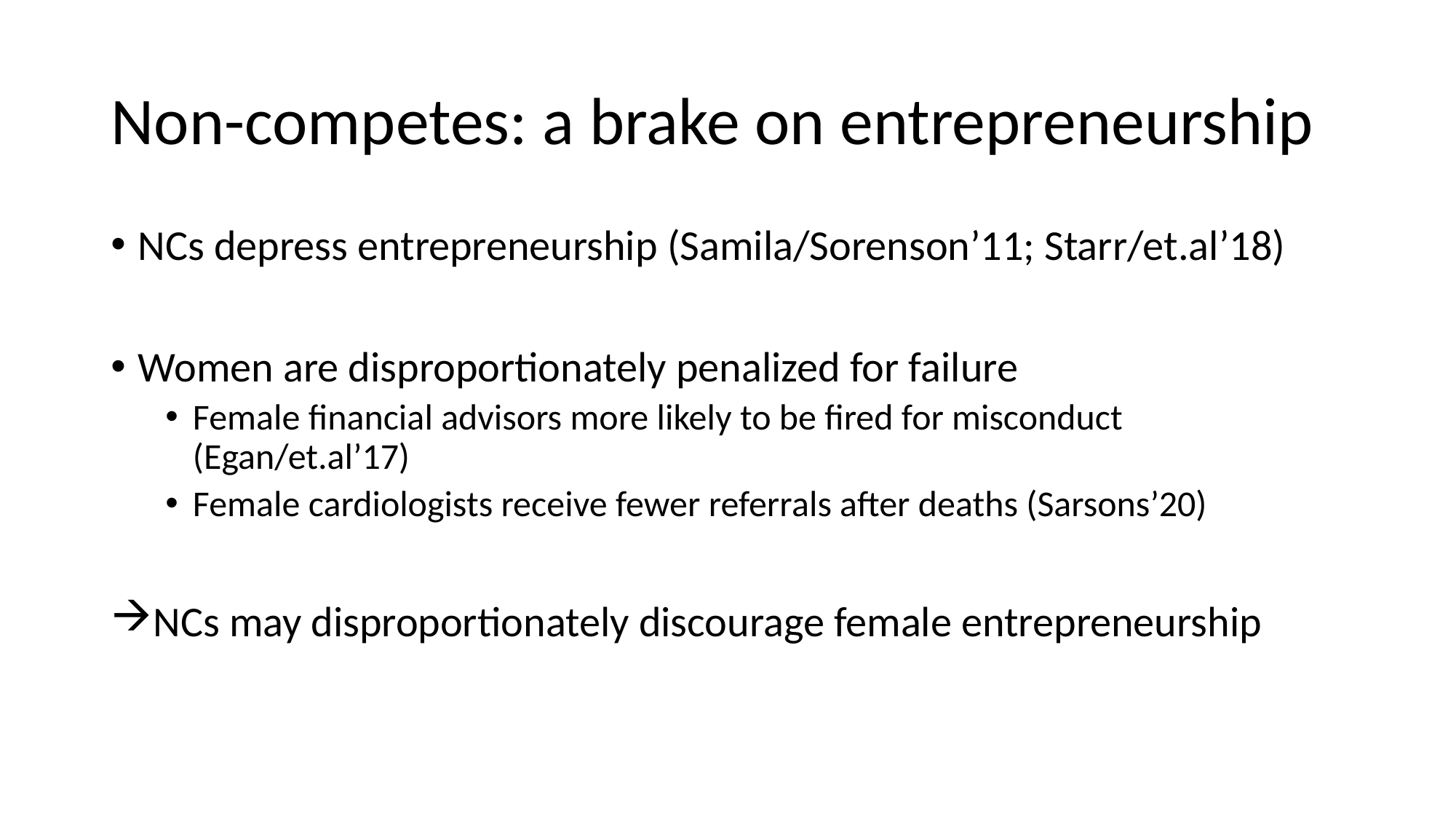

# Non-competes: a brake on entrepreneurship
NCs depress entrepreneurship (Samila/Sorenson’11; Starr/et.al’18)

Women are disproportionately penalized for failure
Female financial advisors more likely to be fired for misconduct (Egan/et.al’17)
Female cardiologists receive fewer referrals after deaths (Sarsons’20)

NCs may disproportionately discourage female entrepreneurship